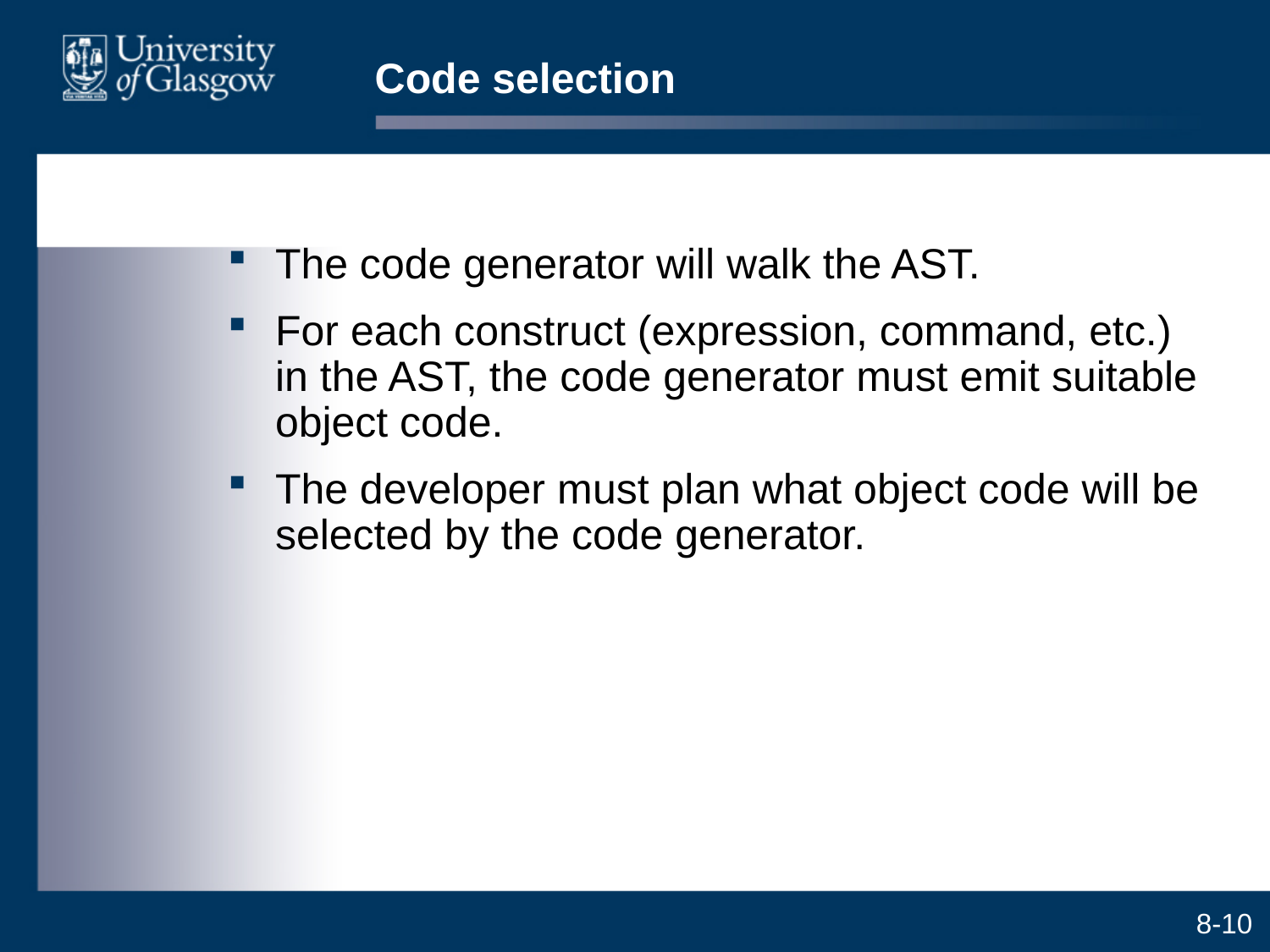

# Code selection
The code generator will walk the AST.
For each construct (expression, command, etc.) in the AST, the code generator must emit suitable object code.
The developer must plan what object code will be selected by the code generator.